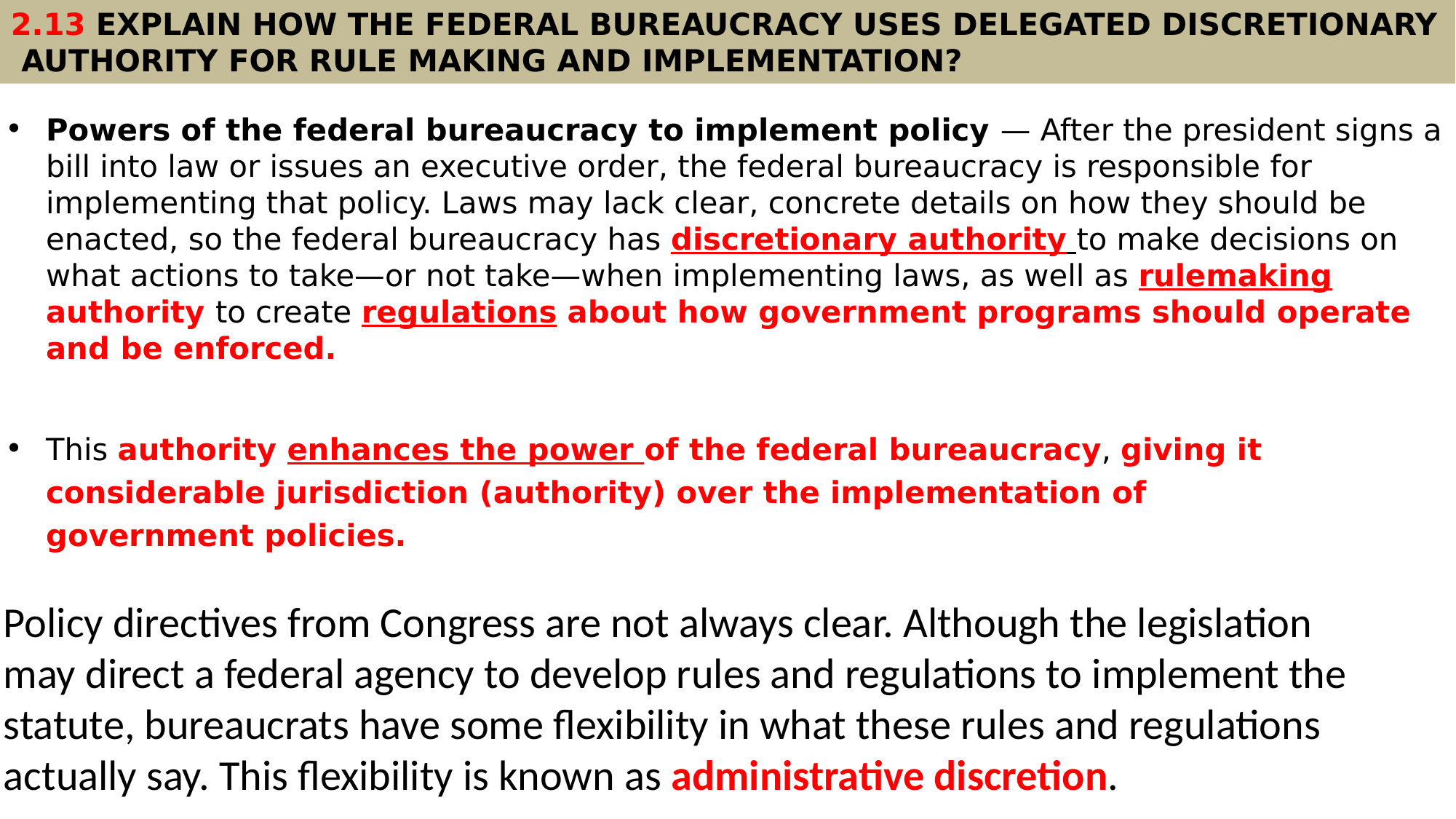

2.13 EXPLAIN HOW THE FEDERAL BUREAUCRACY USES DELEGATED DISCRETIONARY  AUTHORITY FOR RULE MAKING AND IMPLEMENTATION?
Powers of the federal bureaucracy to implement policy — After the president signs a bill into law or issues an executive order, the federal bureaucracy is responsible for  implementing that policy. Laws may lack clear, concrete details on how they should be  enacted, so the federal bureaucracy has discretionary authority to make decisions on what actions to take—or not take—when implementing laws, as well as rulemaking authority to create regulations about how government programs should operate and be enforced.

This authority enhances the power of the federal bureaucracy, giving it considerable jurisdiction (authority) over the implementation of government policies.

Policy directives from Congress are not always clear. Although the legislation may direct a federal agency to develop rules and regulations to implement the statute, bureaucrats have some flexibility in what these rules and regulations actually say. This flexibility is known as administrative discretion.